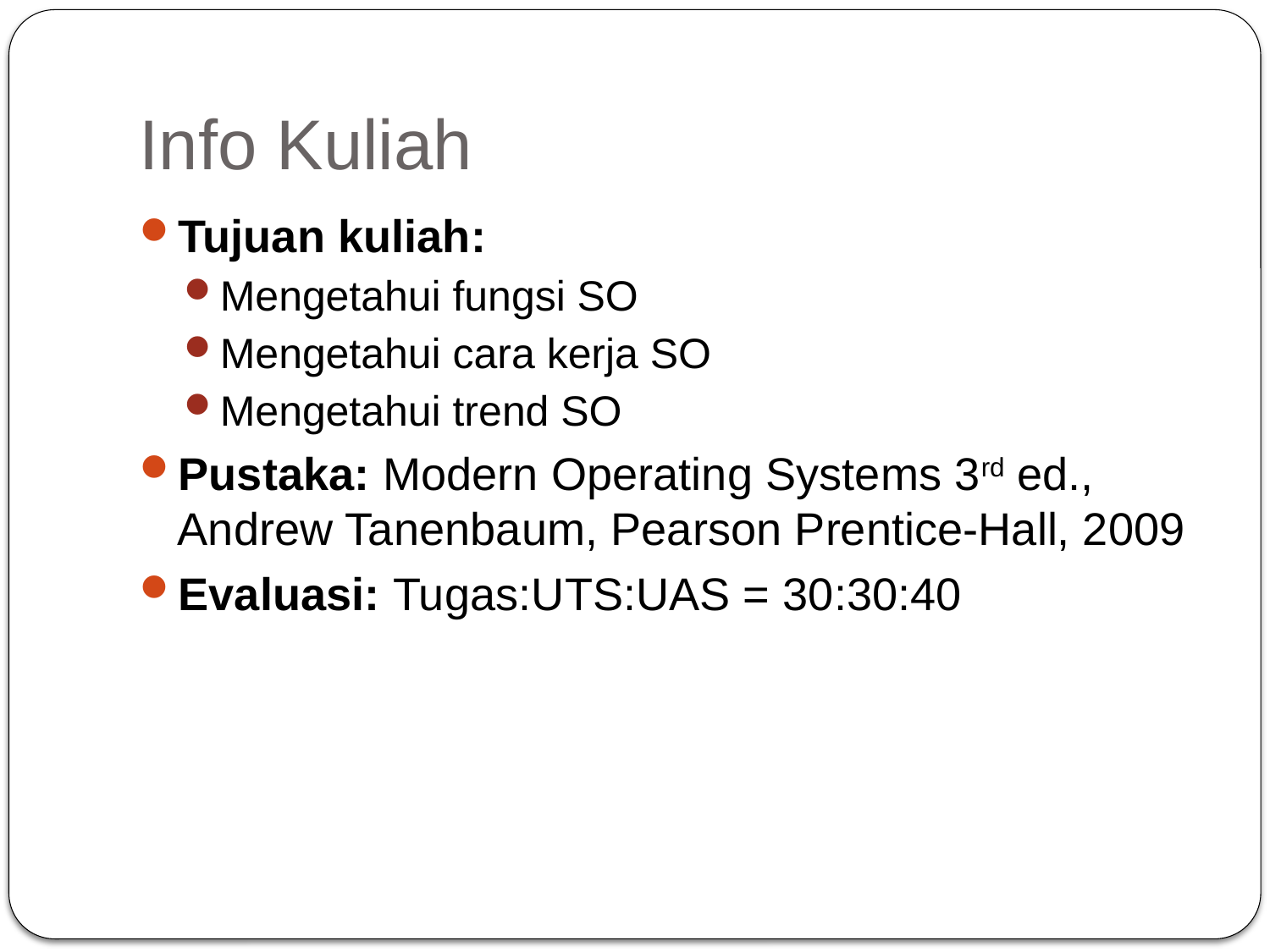

# Info Kuliah
Tujuan kuliah:
Mengetahui fungsi SO
Mengetahui cara kerja SO
Mengetahui trend SO
Pustaka: Modern Operating Systems 3rd ed., Andrew Tanenbaum, Pearson Prentice-Hall, 2009
Evaluasi: Tugas:UTS:UAS = 30:30:40